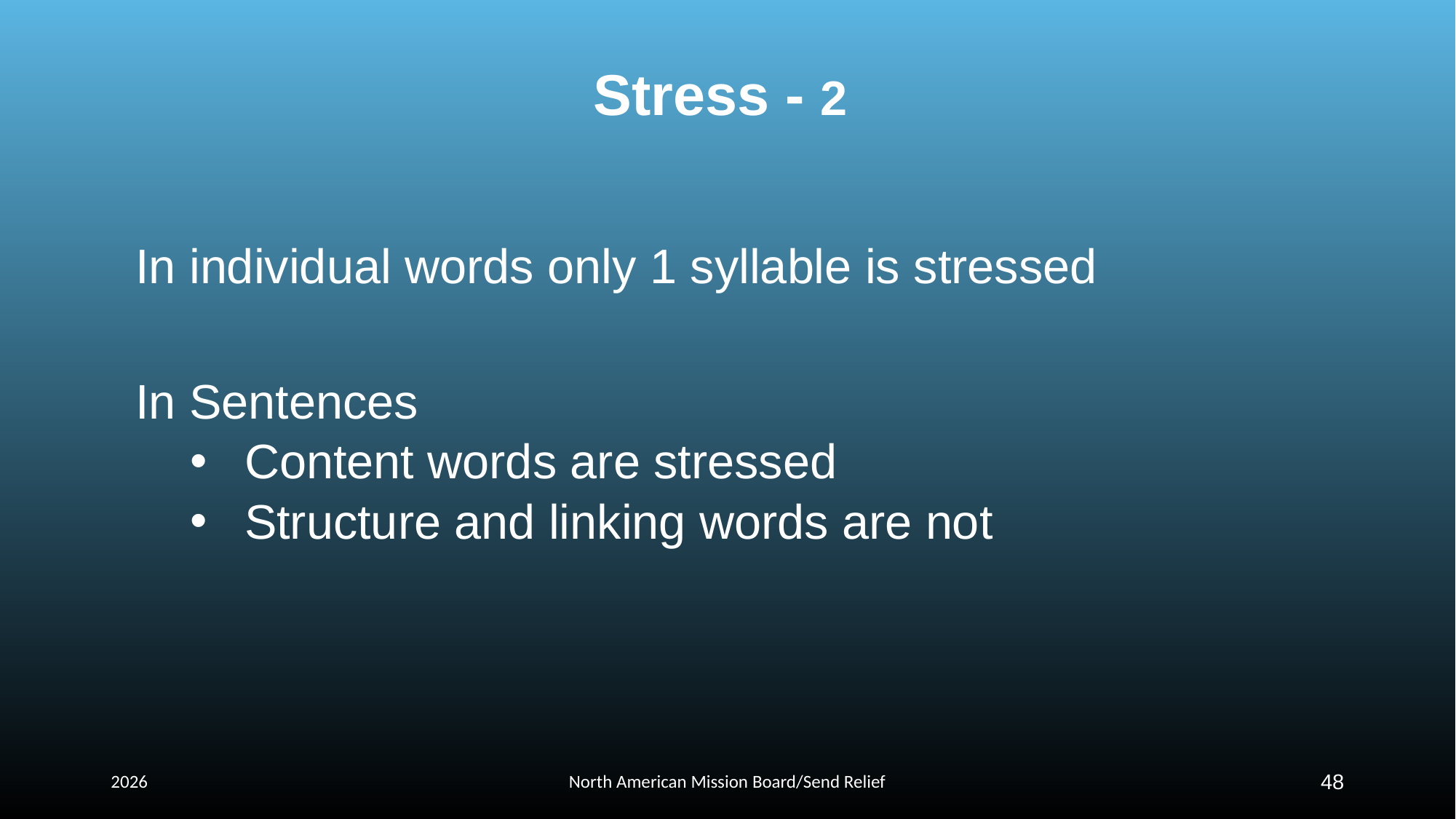

Stress - 2
In individual words only 1 syllable is stressed

In Sentences
  Content words are stressed
  Structure and linking words are not
2026
North American Mission Board/Send Relief
48